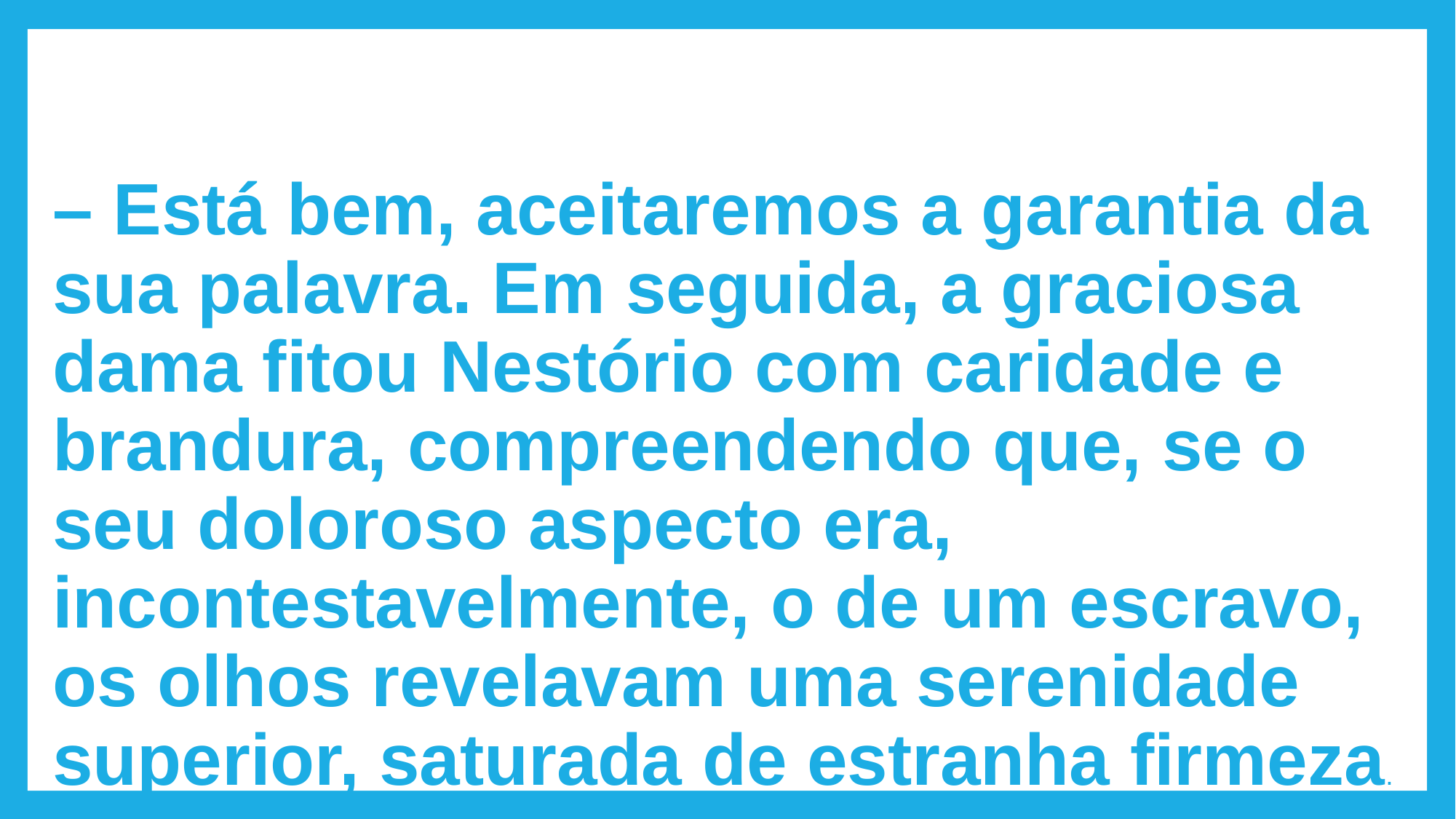

# – Está bem, aceitaremos a garantia da sua palavra. Em seguida, a graciosa dama fitou Nestório com caridade e brandura, compreendendo que, se o seu doloroso aspecto era, incontestavelmente, o de um escravo, os olhos revelavam uma serenidade superior, saturada de estranha firmeza.